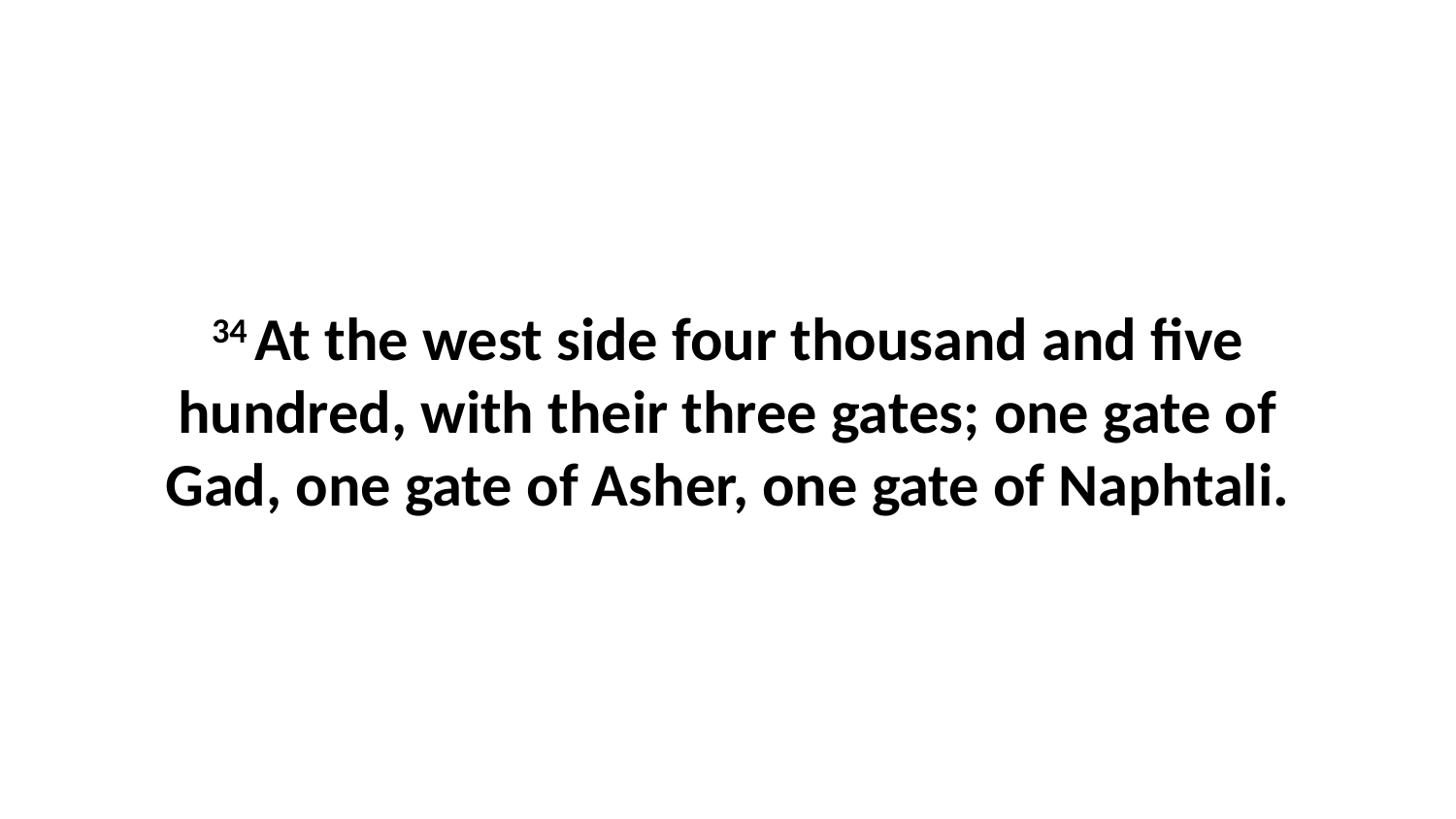

34 At the west side four thousand and five hundred, with their three gates; one gate of Gad, one gate of Asher, one gate of Naphtali.